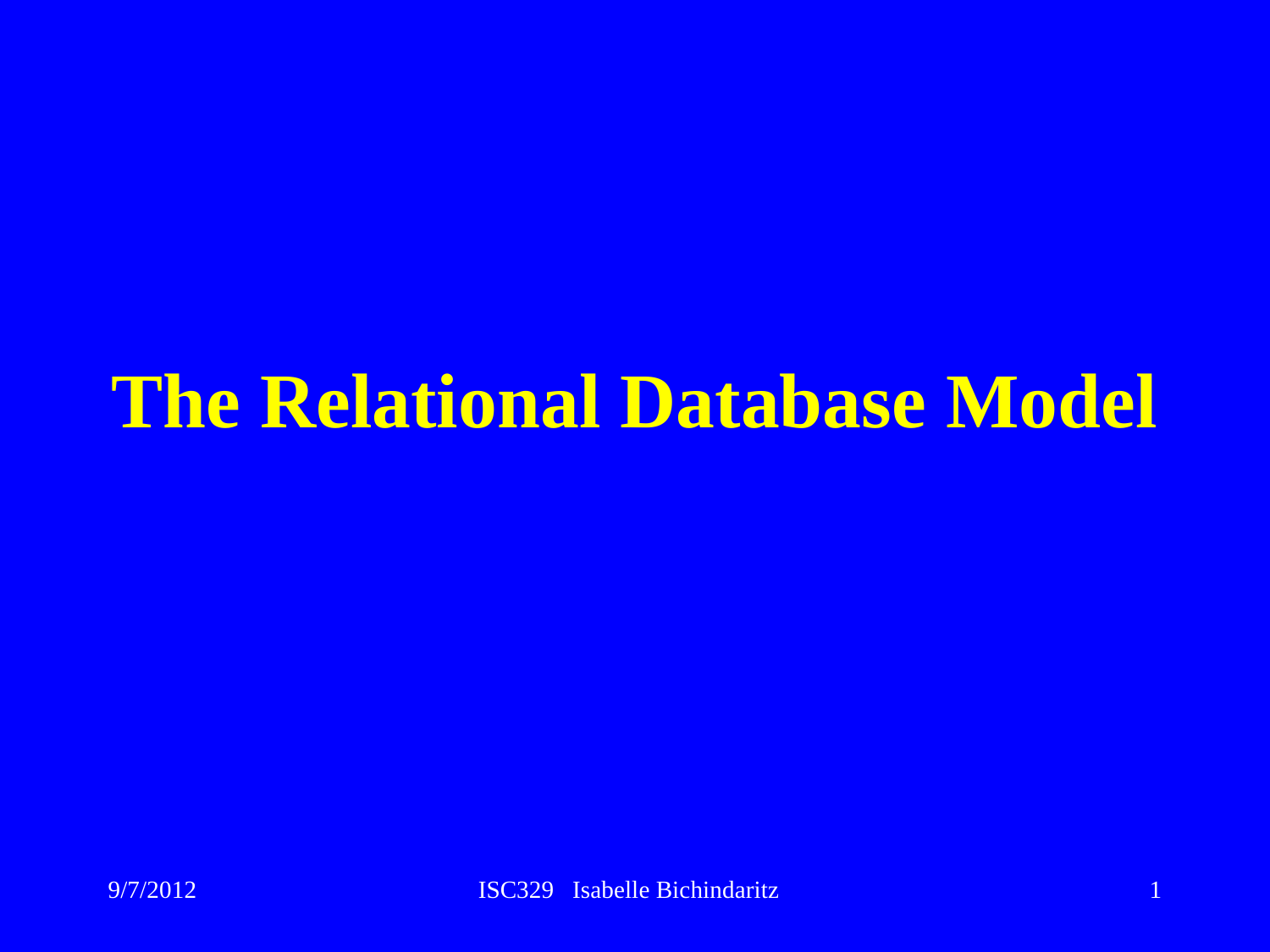

# The Relational Database Model
9/7/2012
ISC329   Isabelle Bichindaritz
1